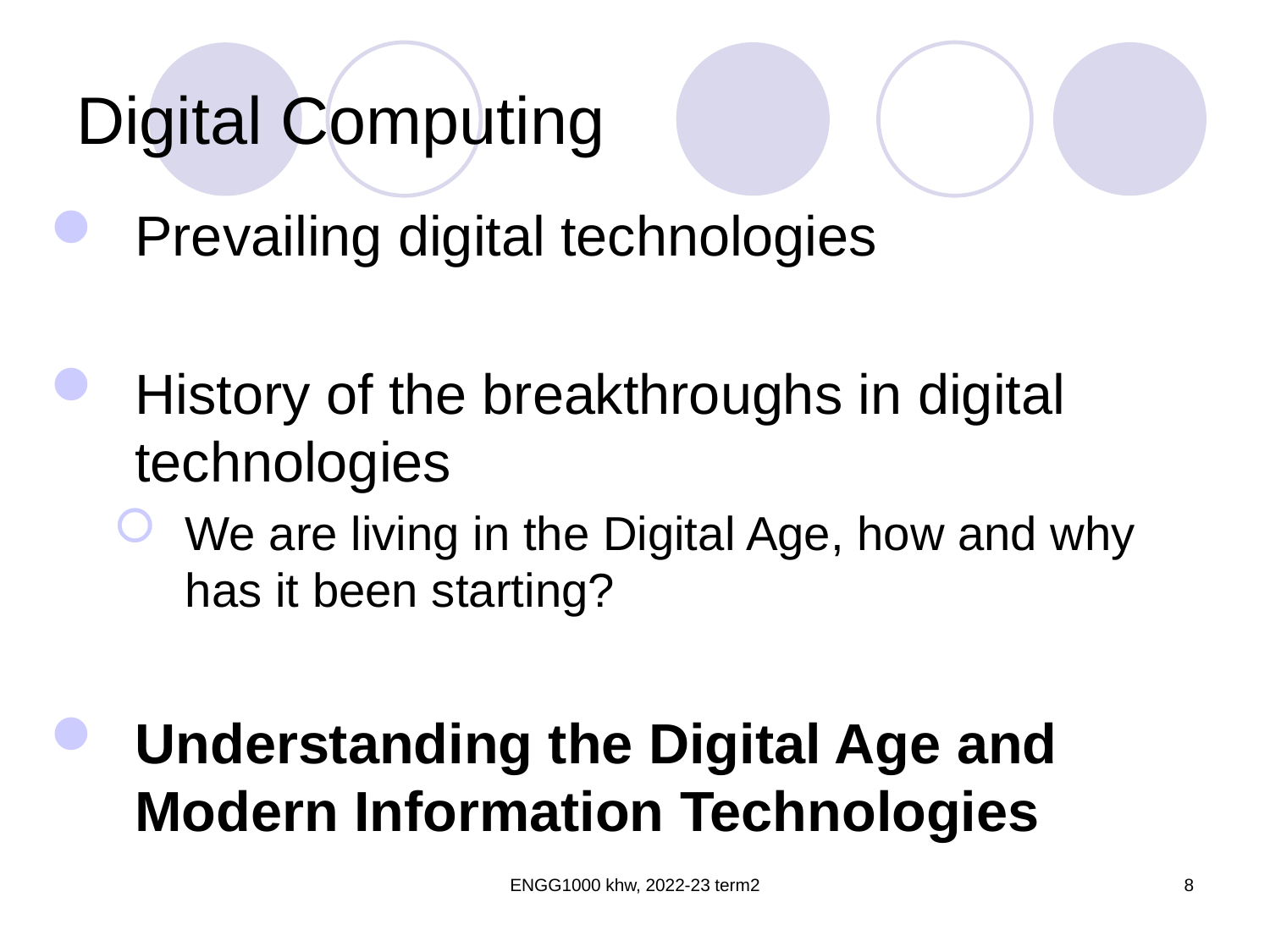

# Digital Computing
Prevailing digital technologies

History of the breakthroughs in digital technologies
We are living in the Digital Age, how and why has it been starting?

Understanding the Digital Age and
Modern Information Technologies
ENGG1000 khw, 2022-23 term2
8